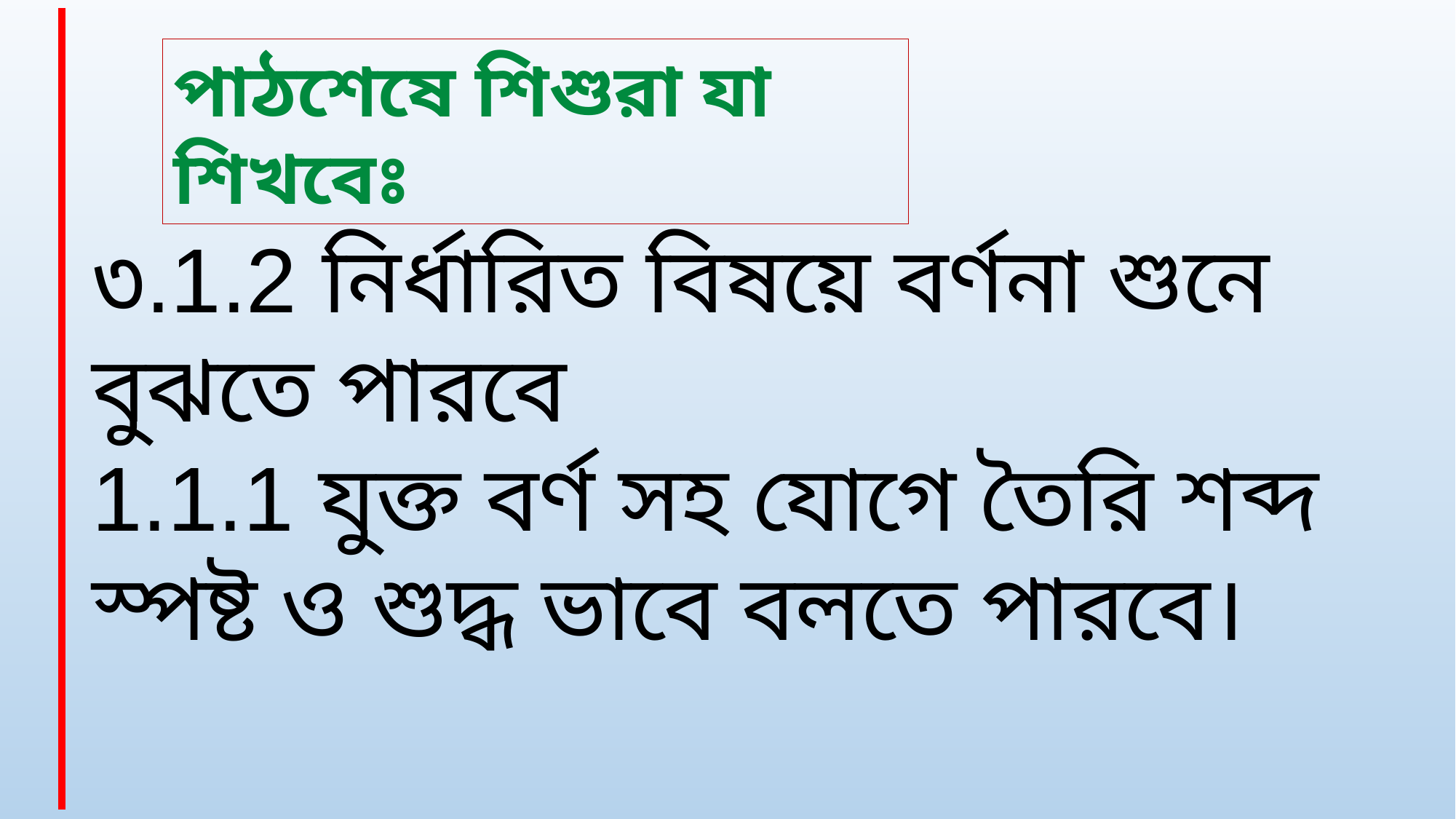

পাঠশেষে শিশুরা যা শিখবেঃ
৩.1.2 নির্ধারিত বিষয়ে বর্ণনা শুনে বুঝতে পারবে
1.1.1 যুক্ত বর্ণ সহ যোগে তৈরি শব্দ স্পষ্ট ও শুদ্ধ ভাবে বলতে পারবে।